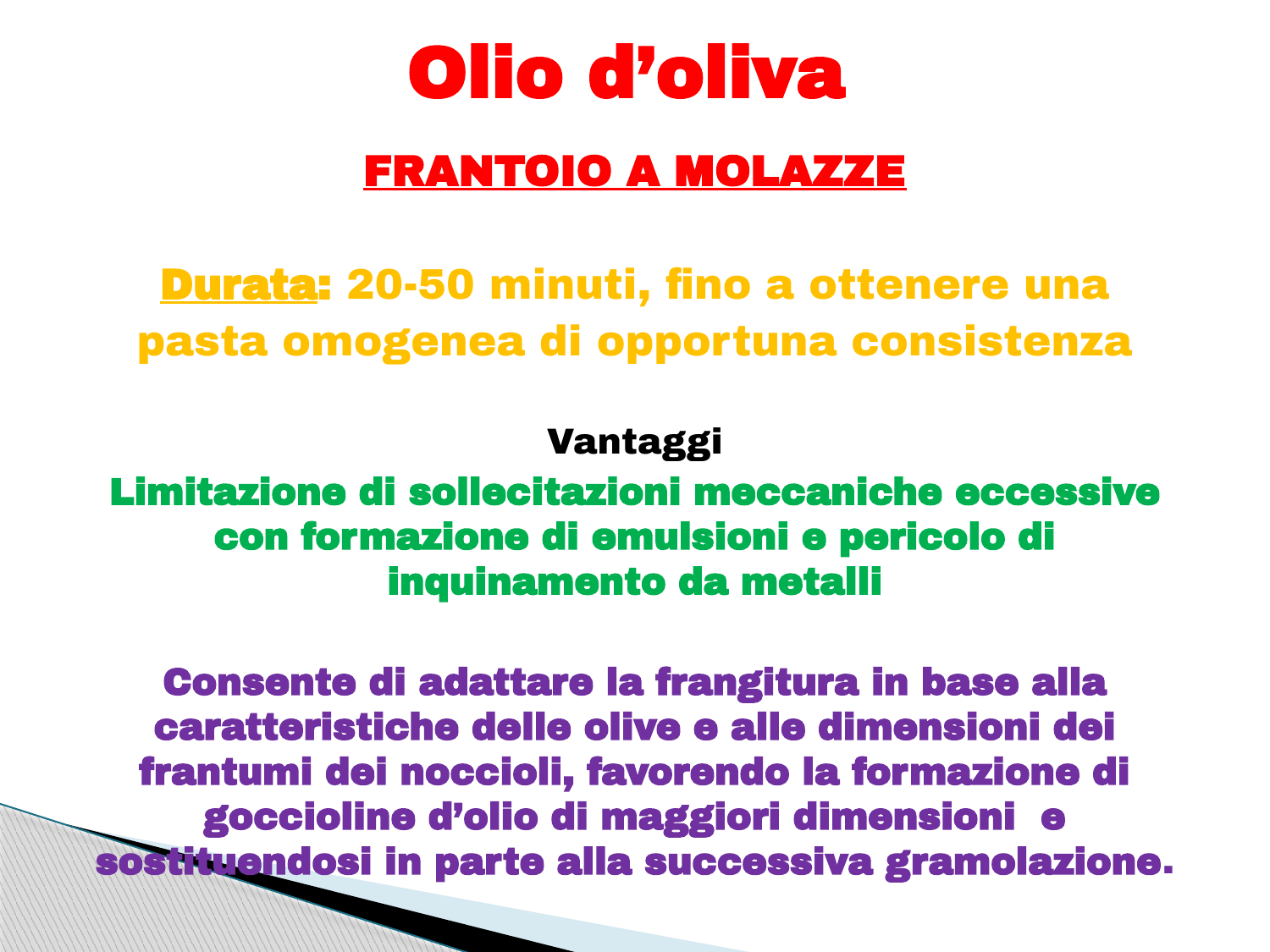

# Olio d’oliva
FRANTOIO A MOLAZZE

Durata: 20-50 minuti, fino a ottenere una
pasta omogenea di opportuna consistenza

Vantaggi
Limitazione di sollecitazioni meccaniche eccessive con formazione di emulsioni e pericolo di inquinamento da metalli

Consente di adattare la frangitura in base alla caratteristiche delle olive e alle dimensioni dei frantumi dei noccioli, favorendo la formazione di goccioline d’olio di maggiori dimensioni  e sostituendosi in parte alla successiva gramolazione.